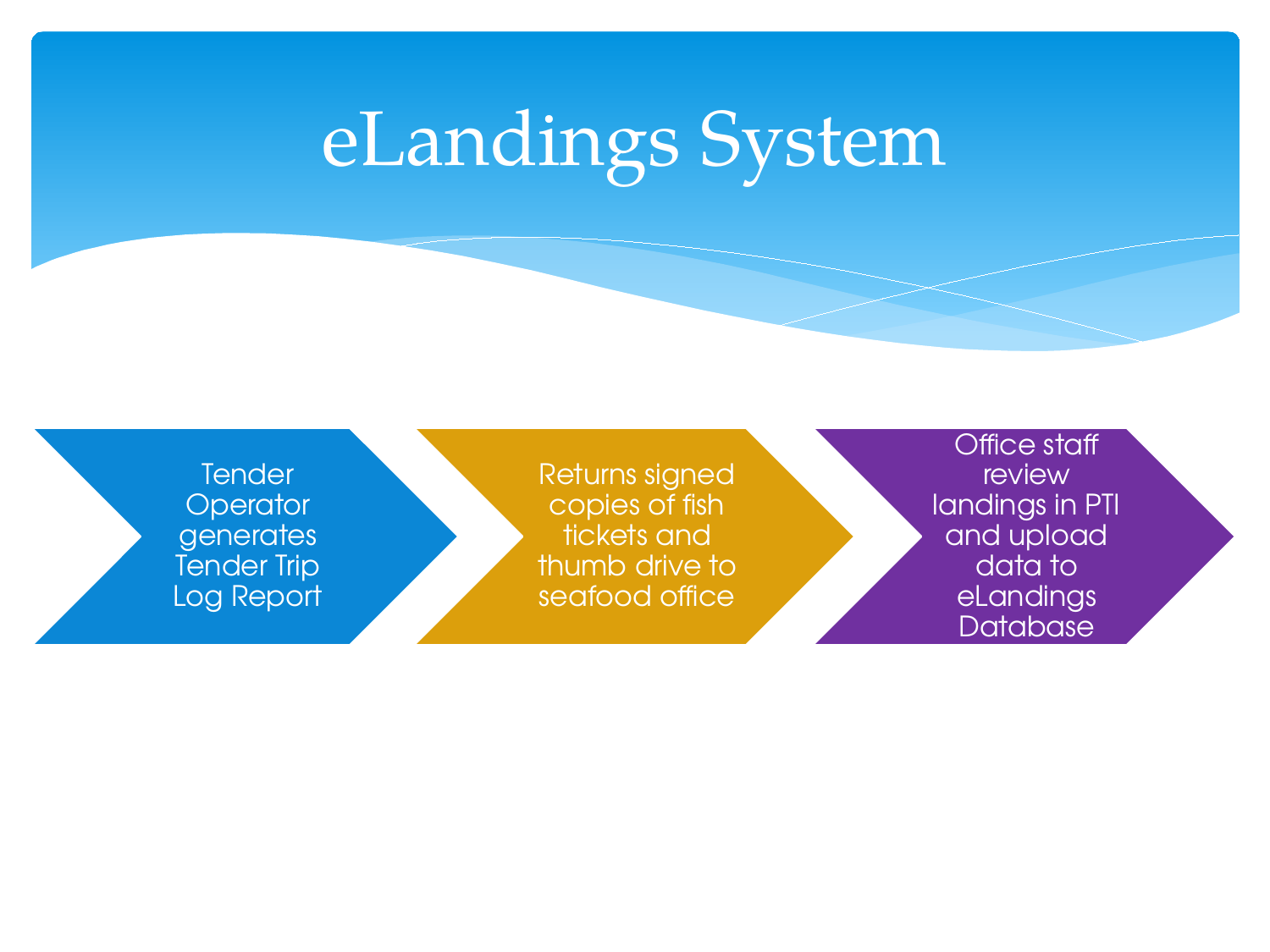

# eLandings System
Tender Operator generates Tender Trip Log Report
Returns signed copies of fish tickets and thumb drive to seafood office
Office staff review landings in PTI and upload data to eLandings Database